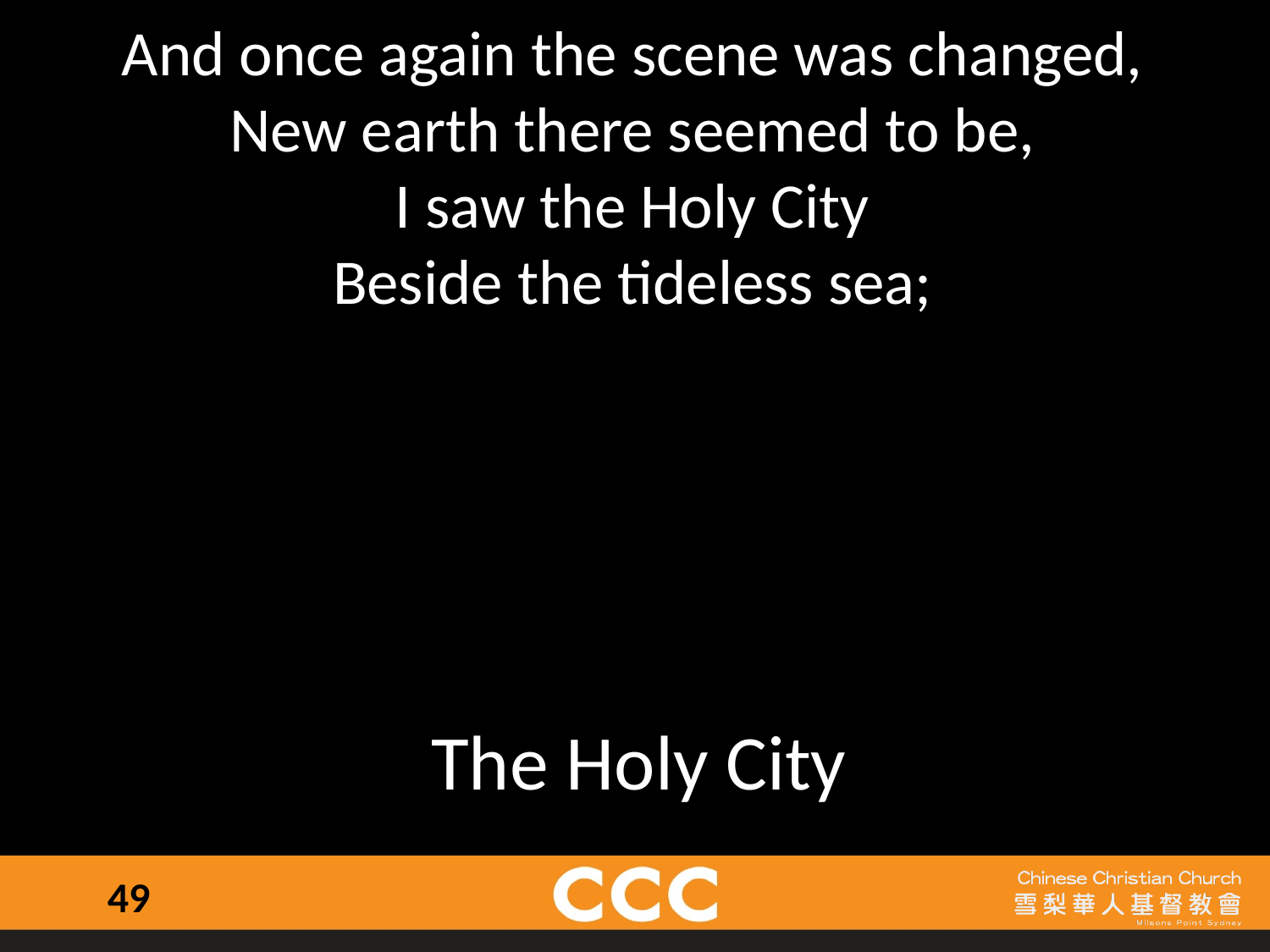

And once again the scene was changed,
New earth there seemed to be,
I saw the Holy City
Beside the tideless sea;
The Holy City

49